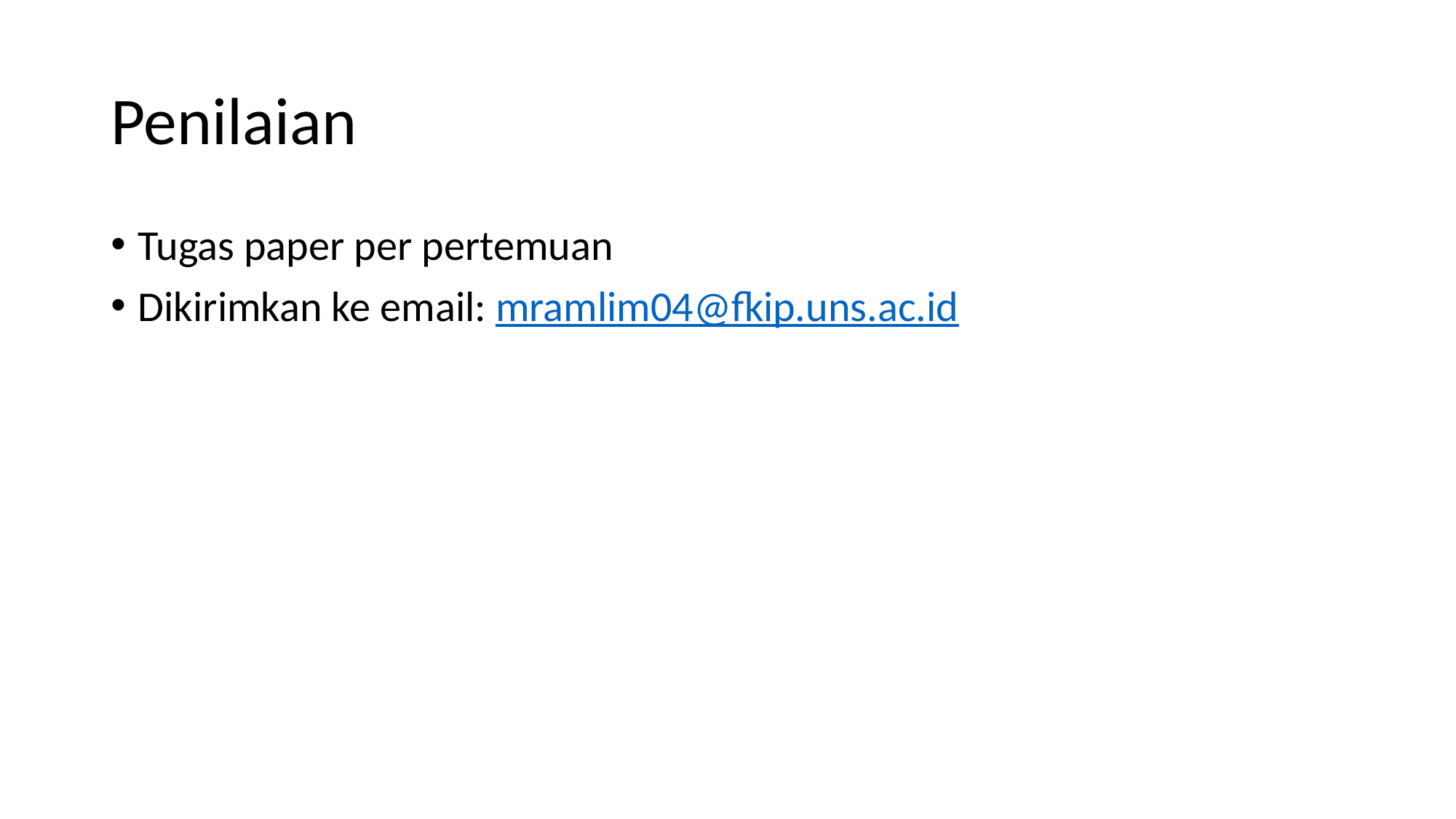

# Penilaian
Tugas paper per pertemuan
Dikirimkan ke email: mramlim04@fkip.uns.ac.id